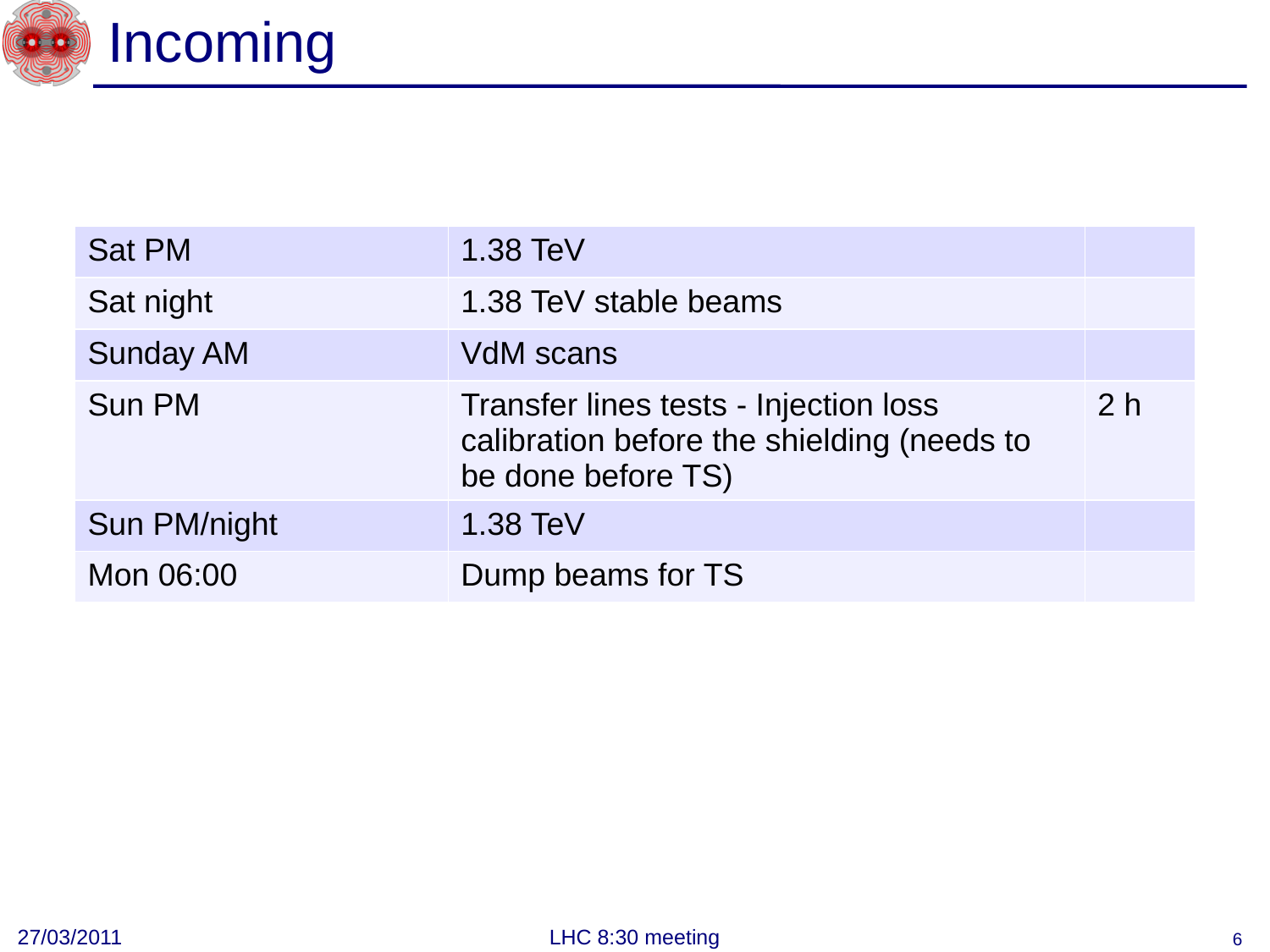

# Incoming
| Sat PM | 1.38 TeV |  |
| --- | --- | --- |
| Sat night | 1.38 TeV stable beams |  |
| Sunday AM | VdM scans |  |
| Sun PM | Transfer lines tests - Injection loss calibration before the shielding (needs to be done before TS) | 2 h |
| Sun PM/night | 1.38 TeV |  |
| Mon 06:00 | Dump beams for TS |  |
27/03/2011
LHC 8:30 meeting
6